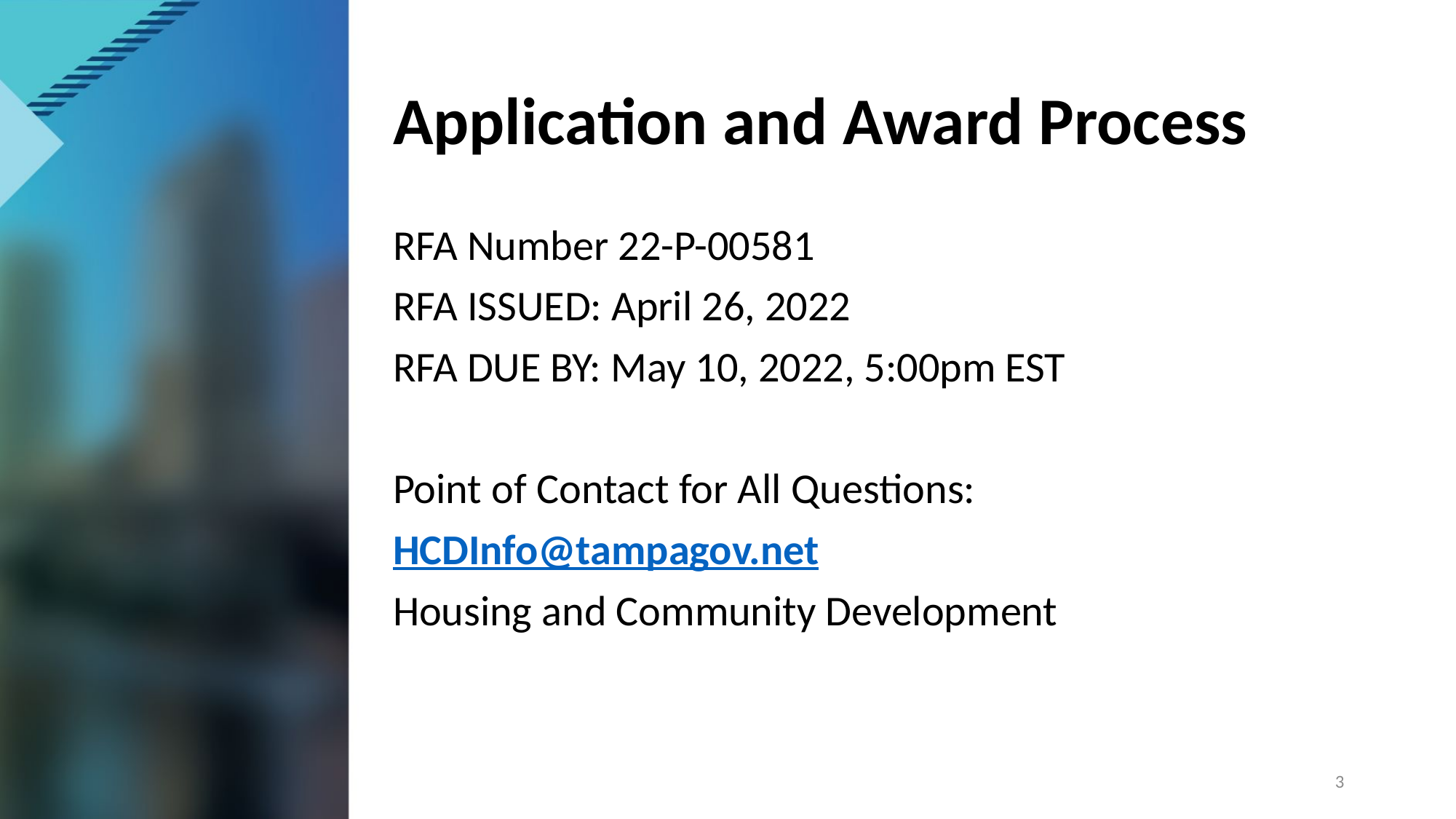

# Application and Award Process
RFA Number 22-P-00581
RFA ISSUED: April 26, 2022
RFA DUE BY: May 10, 2022, 5:00pm EST

Point of Contact for All Questions:
HCDInfo@tampagov.net
Housing and Community Development

3